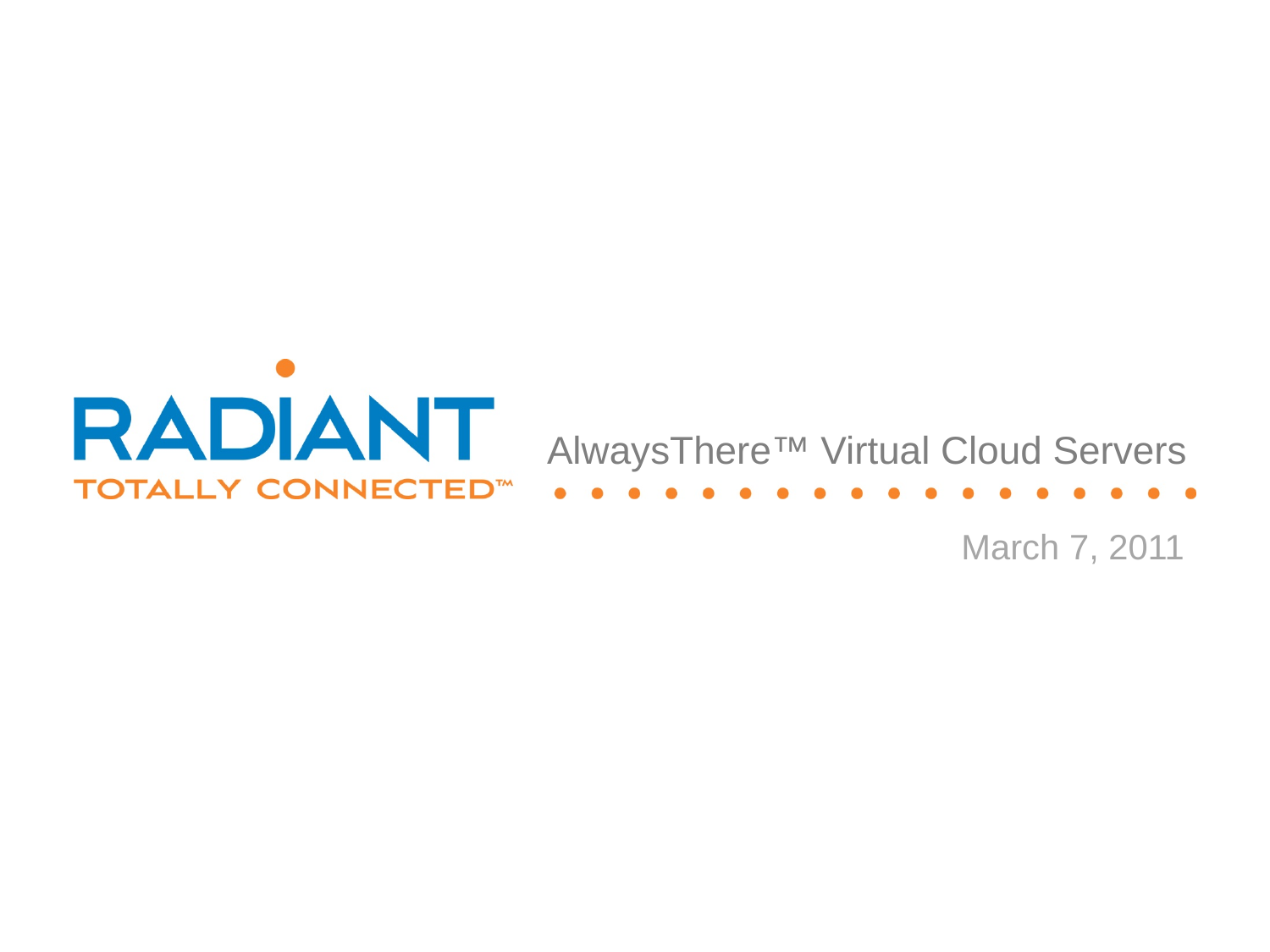

# AlwaysThere™ Virtual Cloud Servers
March 7, 2011